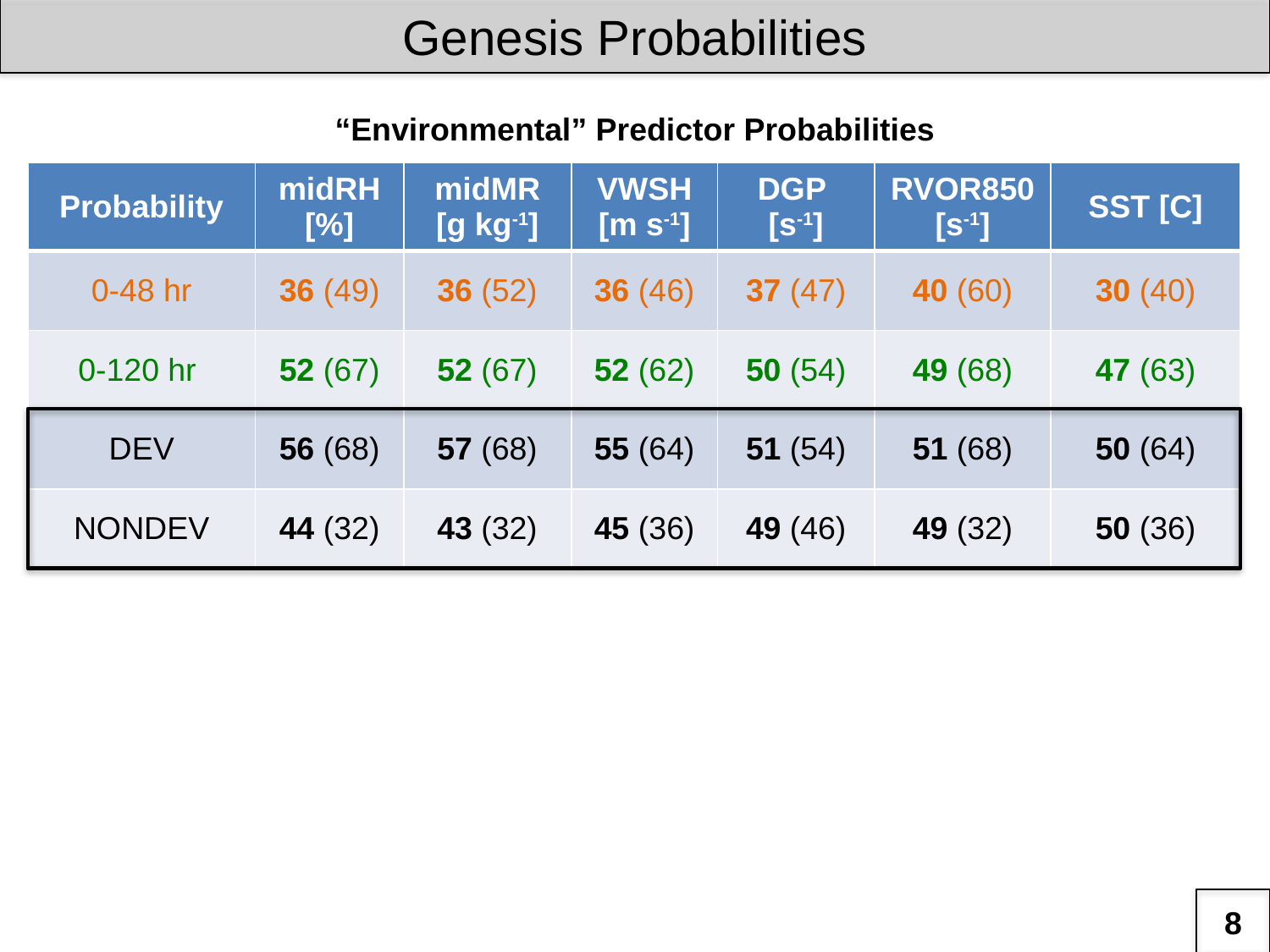

Genesis Probabilities

“Environmental” Predictor Probabilities
| Probability | midRH [%] | midMR [g kg-1] | VWSH [m s-1] | DGP [s-1] | RVOR850 [s-1] | SST [C] |
| --- | --- | --- | --- | --- | --- | --- |
| 0-48 hr | 36 (49) | 36 (52) | 36 (46) | 37 (47) | 40 (60) | 30 (40) |
| 0-120 hr | 52 (67) | 52 (67) | 52 (62) | 50 (54) | 49 (68) | 47 (63) |
| DEV | 56 (68) | 57 (68) | 55 (64) | 51 (54) | 51 (68) | 50 (64) |
| NONDEV | 44 (32) | 43 (32) | 45 (36) | 49 (46) | 49 (32) | 50 (36) |

8